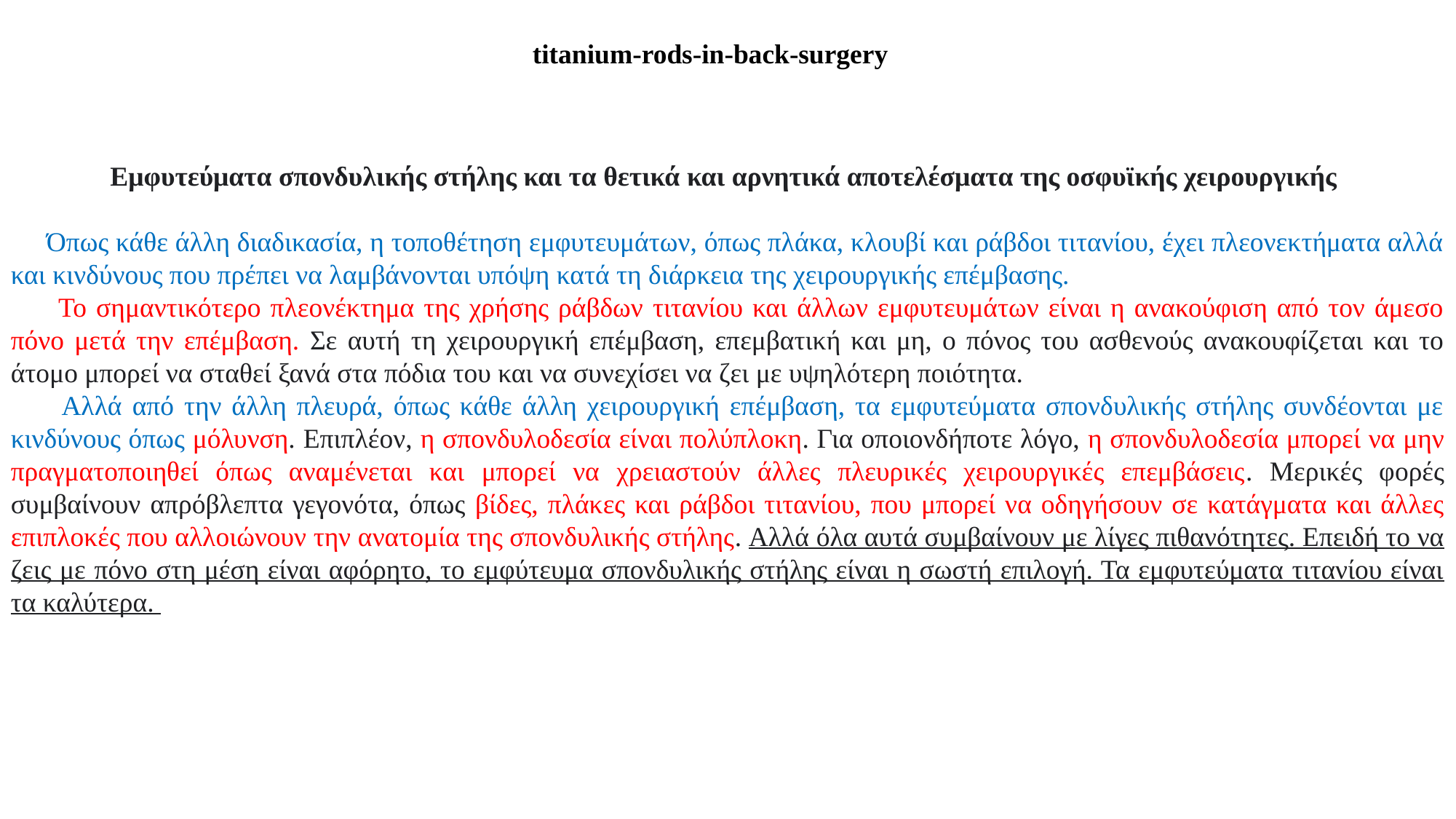

titanium-rods-in-back-surgery
Εμφυτεύματα σπονδυλικής στήλης και τα θετικά και αρνητικά αποτελέσματα της οσφυϊκής χειρουργικής

     Όπως κάθε άλλη διαδικασία, η τοποθέτηση εμφυτευμάτων, όπως πλάκα, κλουβί και ράβδοι τιτανίου, έχει πλεονεκτήματα αλλά και κινδύνους που πρέπει να λαμβάνονται υπόψη κατά τη διάρκεια της χειρουργικής επέμβασης.
     Το σημαντικότερο πλεονέκτημα της χρήσης ράβδων τιτανίου και άλλων εμφυτευμάτων είναι η ανακούφιση από τον άμεσο πόνο μετά την επέμβαση. Σε αυτή τη χειρουργική επέμβαση, επεμβατική και μη, ο πόνος του ασθενούς ανακουφίζεται και το άτομο μπορεί να σταθεί ξανά στα πόδια του και να συνεχίσει να ζει με υψηλότερη ποιότητα.
     Αλλά από την άλλη πλευρά, όπως κάθε άλλη χειρουργική επέμβαση, τα εμφυτεύματα σπονδυλικής στήλης συνδέονται με κινδύνους όπως μόλυνση. Επιπλέον, η σπονδυλοδεσία είναι πολύπλοκη. Για οποιονδήποτε λόγο, η σπονδυλοδεσία μπορεί να μην πραγματοποιηθεί όπως αναμένεται και μπορεί να χρειαστούν άλλες πλευρικές χειρουργικές επεμβάσεις. Μερικές φορές συμβαίνουν απρόβλεπτα γεγονότα, όπως βίδες, πλάκες και ράβδοι τιτανίου, που μπορεί να οδηγήσουν σε κατάγματα και άλλες επιπλοκές που αλλοιώνουν την ανατομία της σπονδυλικής στήλης. Αλλά όλα αυτά συμβαίνουν με λίγες πιθανότητες. Επειδή το να ζεις με πόνο στη μέση είναι αφόρητο, το εμφύτευμα σπονδυλικής στήλης είναι η σωστή επιλογή. Τα εμφυτεύματα τιτανίου είναι τα καλύτερα.